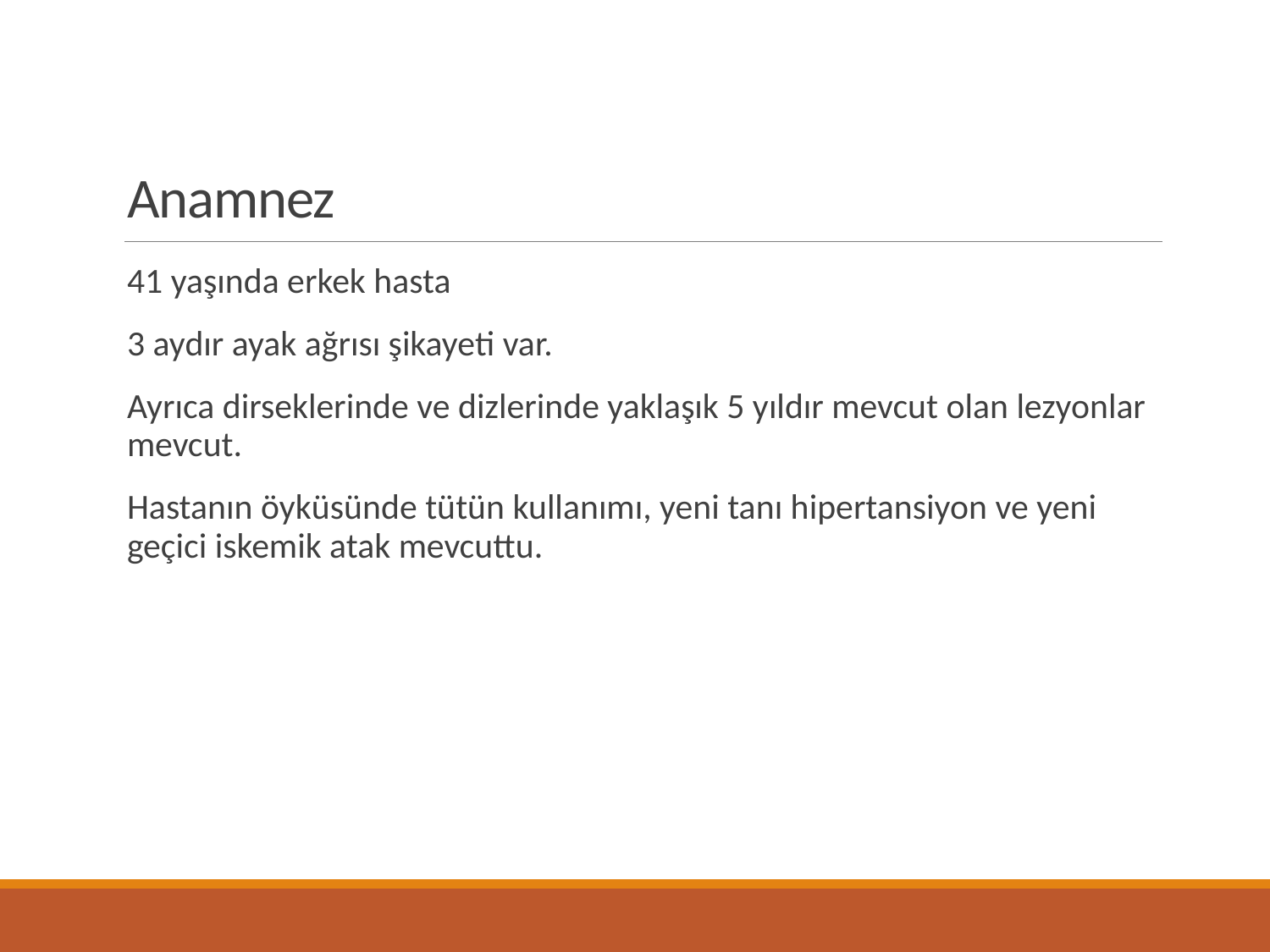

# Anamnez
41 yaşında erkek hasta
3 aydır ayak ağrısı şikayeti var.
Ayrıca dirseklerinde ve dizlerinde yaklaşık 5 yıldır mevcut olan lezyonlar mevcut.
Hastanın öyküsünde tütün kullanımı, yeni tanı hipertansiyon ve yeni  geçici iskemik atak mevcuttu.